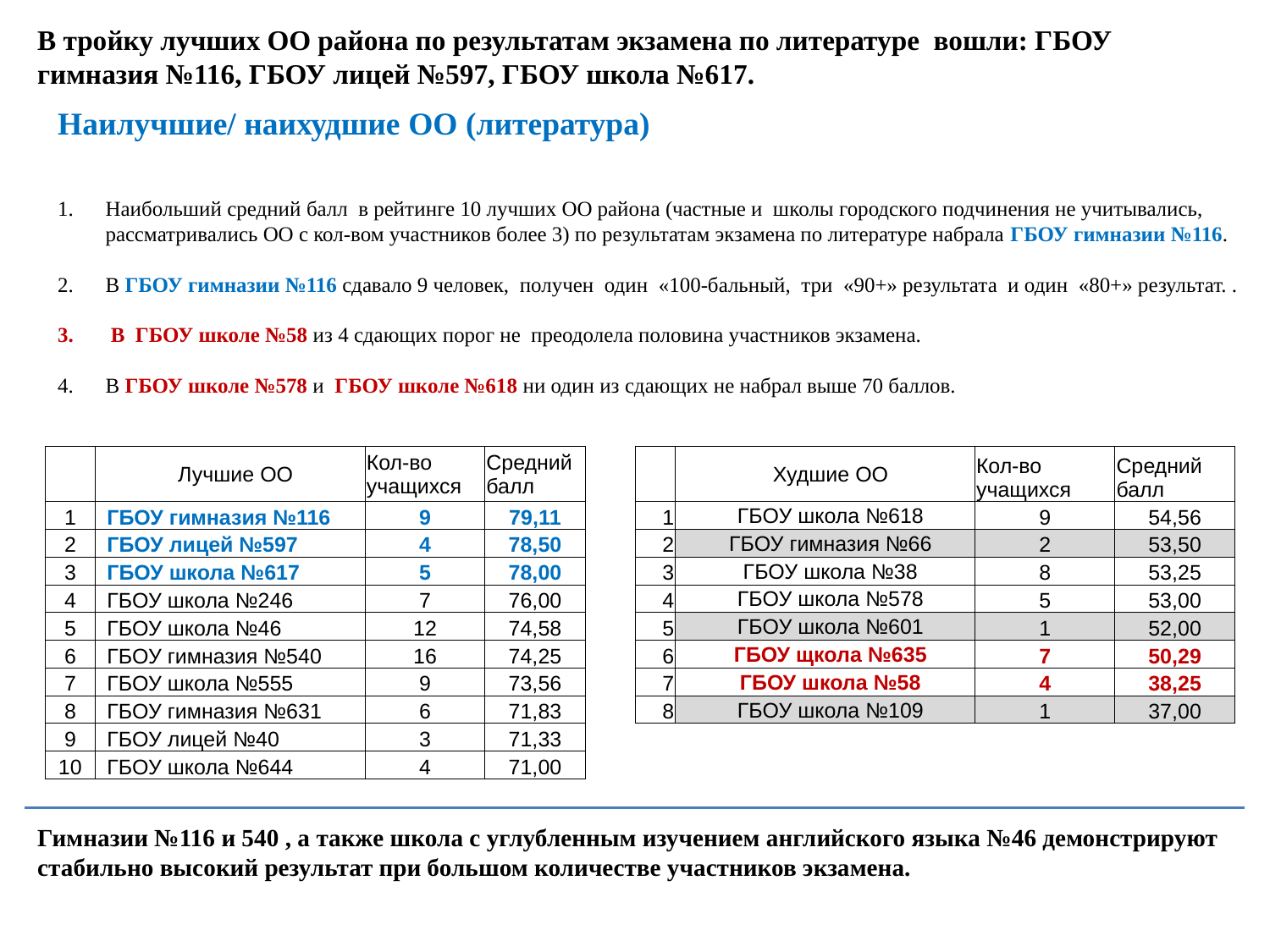

В тройку лучших ОО района по результатам экзамена по литературе  вошли: ГБОУ гимназия №116, ГБОУ лицей №597, ГБОУ школа №617.
Наилучшие/ наихудшие ОО (литература)
Наибольший средний балл  в рейтинге 10 лучших ОО района (частные и  школы городского подчинения не учитывались, рассматривались ОО с кол-вом участников более 3) по результатам экзамена по литературе набрала ГБОУ гимназии №116.

В ГБОУ гимназии №116 сдавало 9 человек,  получен  один  «100-бальный,  три  «90+» результата  и один  «80+» результат. .

 В  ГБОУ школе №58 из 4 сдающих порог не  преодолела половина участников экзамена.

В ГБОУ школе №578 и  ГБОУ школе №618 ни один из сдающих не набрал выше 70 баллов.
|  | Лучшие ОО | Кол-во учащихся | Средний балл |
| --- | --- | --- | --- |
| 1 | ГБОУ гимназия №116 | 9 | 79,11 |
| 2 | ГБОУ лицей №597 | 4 | 78,50 |
| 3 | ГБОУ школа №617 | 5 | 78,00 |
| 4 | ГБОУ школа №246 | 7 | 76,00 |
| 5 | ГБОУ школа №46 | 12 | 74,58 |
| 6 | ГБОУ гимназия №540 | 16 | 74,25 |
| 7 | ГБОУ школа №555 | 9 | 73,56 |
| 8 | ГБОУ гимназия №631 | 6 | 71,83 |
| 9 | ГБОУ лицей №40 | 3 | 71,33 |
| 10 | ГБОУ школа №644 | 4 | 71,00 |
|  | Худшие ОО | Кол-во учащихся | Средний балл |
| --- | --- | --- | --- |
| 1 | ГБОУ школа №618 | 9 | 54,56 |
| 2 | ГБОУ гимназия №66 | 2 | 53,50 |
| 3 | ГБОУ школа №38 | 8 | 53,25 |
| 4 | ГБОУ школа №578 | 5 | 53,00 |
| 5 | ГБОУ школа №601 | 1 | 52,00 |
| 6 | ГБОУ щкола №635 | 7 | 50,29 |
| 7 | ГБОУ школа №58 | 4 | 38,25 |
| 8 | ГБОУ школа №109 | 1 | 37,00 |
Гимназии №116 и 540 , а также школа с углубленным изучением английского языка №46 демонстрируют стабильно высокий результат при большом количестве участников экзамена.